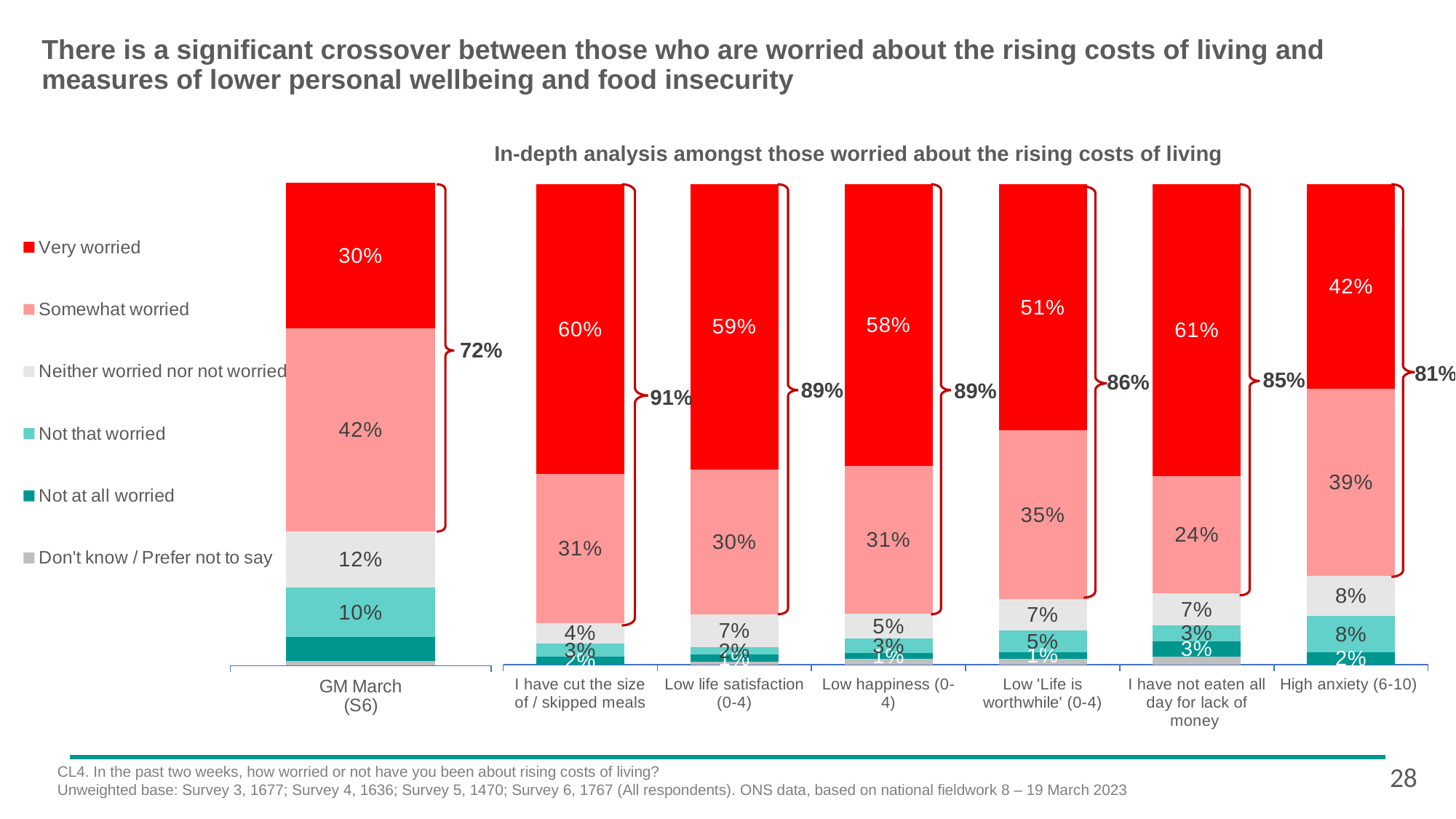

# There is a significant crossover between those who are worried about the rising costs of living and measures of lower personal wellbeing and food insecurity
In-depth analysis amongst those worried about the rising costs of living

### Chart

| Category | Don't know / Prefer not to say | Not at all worried | Not that worried | Neither worried nor not worried | Somewhat worried | Very worried |
|---|---|---|---|---|---|---|
| I have cut the size of / skipped meals | None | 0.0162751483692648 | 0.0273409667723465 | 0.0423738098851664 | 0.309300919139047 | 0.602762471515268 |
| Low life satisfaction (0-4) | 0.00602400142512144 | 0.0142095714988862 | 0.0163292541977836 | 0.0667257025400541 | 0.301518653335757 | 0.592476018727793 |
| Low happiness (0-4) | 0.0114243866095422 | 0.0119155372319649 | 0.0303258443065386 | 0.051287719975247 | 0.306659345547141 | 0.58436237314483 |
| Low 'Life is worthwhile' (0-4) | 0.0119392358658918 | 0.013481647215491801 | 0.0455763041225552 | 0.0654779011318517 | 0.351059995910509 | 0.5124649157537 |
| I have not eaten all day for lack of money  | 0.0167017568814756 | 0.0322232548032158 | 0.0320119386242526 | 0.0667355214348635 | 0.244548305393573 | 0.60777922286262 |
| High anxiety (6-10)  | None | 0.0248143978875631 | 0.0754838709892943 | 0.0835511025816492 | 0.386460832510432 | 0.424304760309386 |

### Chart

| Category | Don't know / Prefer not to say | Not at all worried | Not that worried | Neither worried nor not worried | Somewhat worried | Very worried |
|---|---|---|---|---|---|---|
| GM March
(S6) | 0.01 | 0.049688703940009 | 0.102496180590765 | 0.116173632621069 | 0.421785350510645 | 0.301913850144622 |

72%
81%
85%
86%
89%
89%
91%
28
CL4. In the past two weeks, how worried or not have you been about rising costs of living?
Unweighted base: Survey 3, 1677; Survey 4, 1636; Survey 5, 1470; Survey 6, 1767 (All respondents). ONS data, based on national fieldwork 8 – 19 March 2023